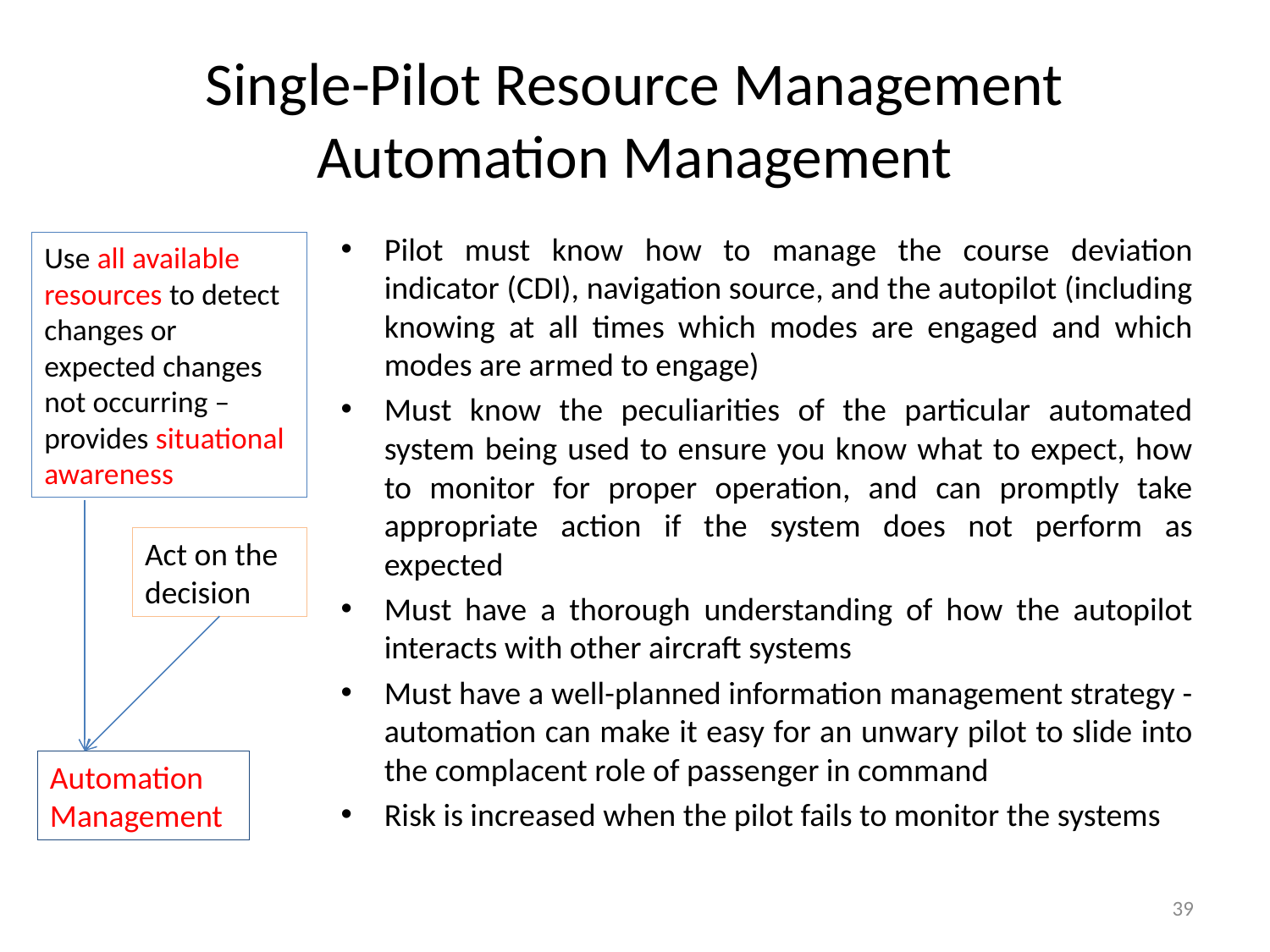

# Single-Pilot Resource Management Automation Management
Pilot must know how to manage the course deviation indicator (CDI), navigation source, and the autopilot (including knowing at all times which modes are engaged and which modes are armed to engage)
Must know the peculiarities of the particular automated system being used to ensure you know what to expect, how to monitor for proper operation, and can promptly take appropriate action if the system does not perform as expected
Must have a thorough understanding of how the autopilot interacts with other aircraft systems
Must have a well-planned information management strategy - automation can make it easy for an unwary pilot to slide into the complacent role of passenger in command
Risk is increased when the pilot fails to monitor the systems
Use all available resources to detect changes or expected changes not occurring – provides situational awareness
Act on the decision
Automation
Management
39